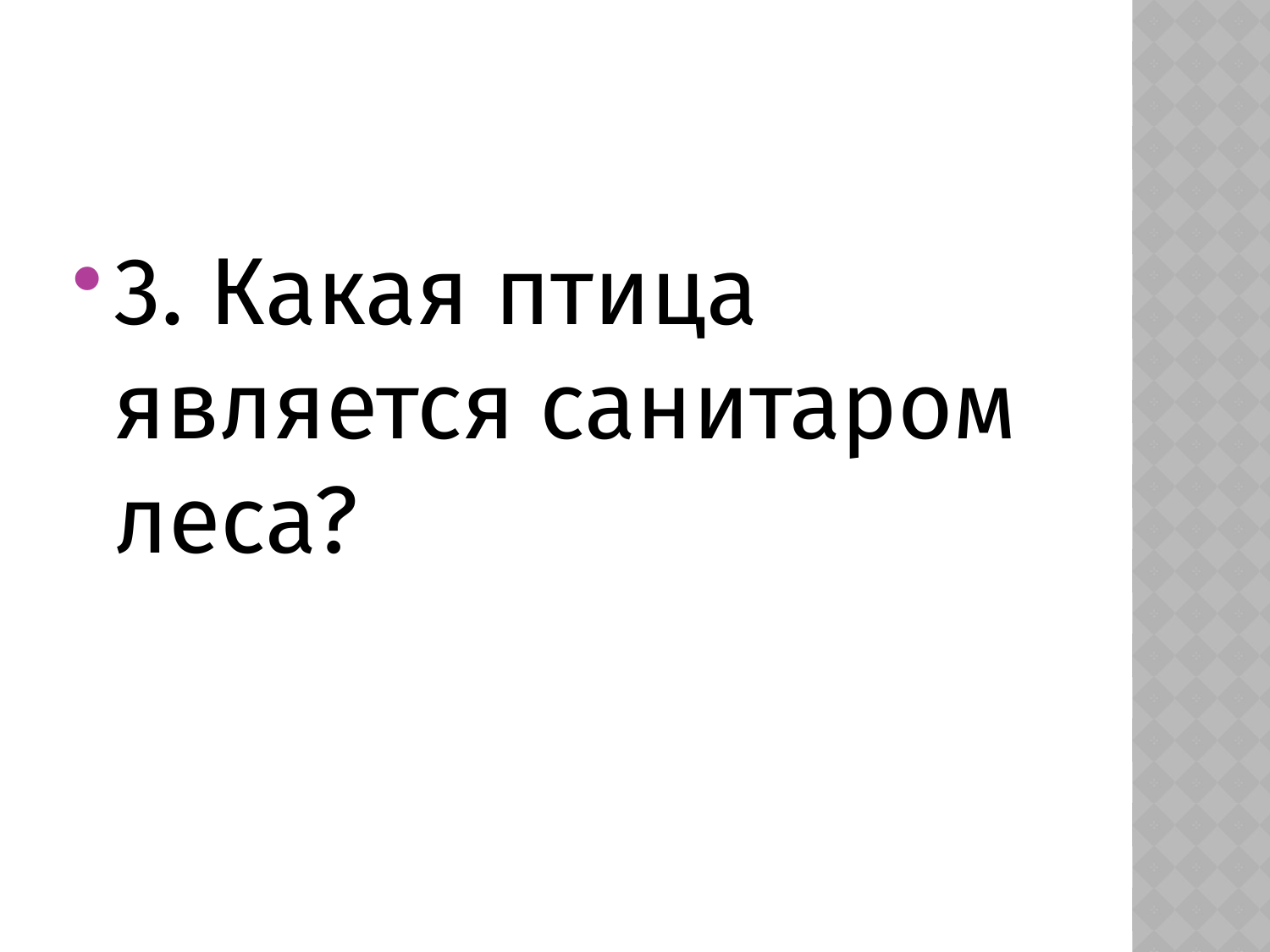

#
3. Какая птица является санитаром леса?